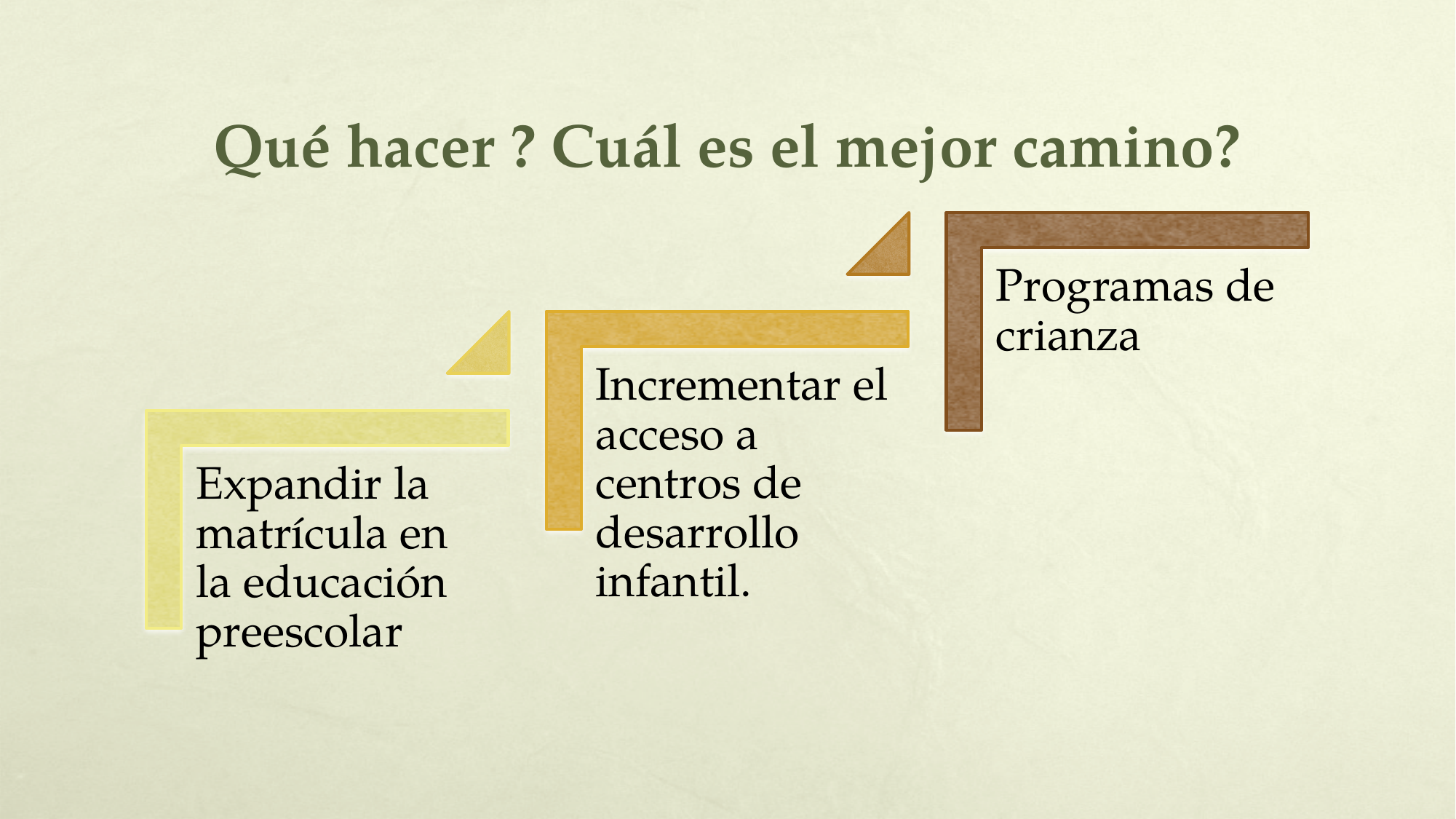

# Qué hacer ? Cuál es el mejor camino?
Expandir la matrícula en la educación preescolar
Incrementar el acceso a centros de desarrollo infantil.
Programas de crianza